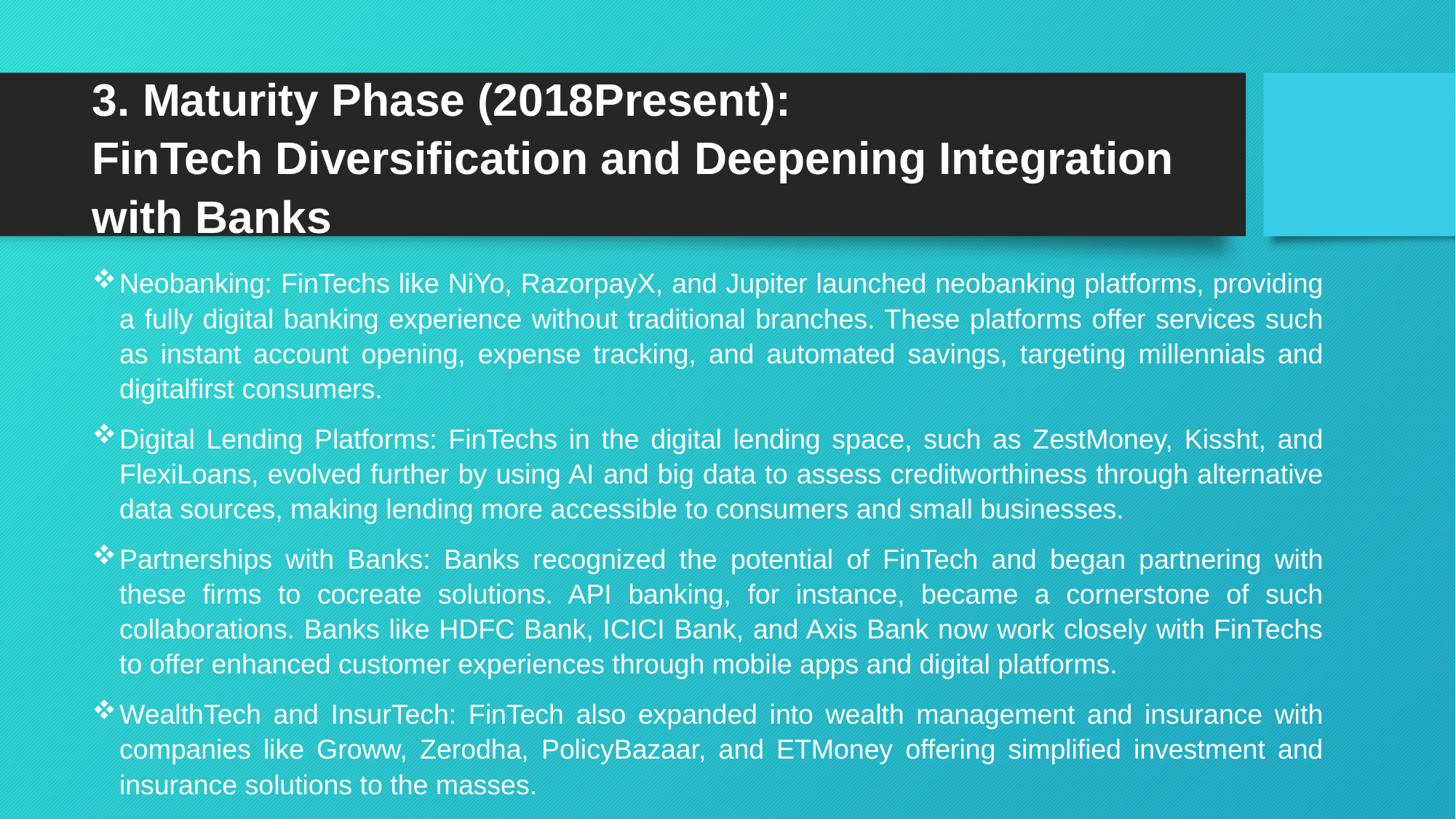

# 3. Maturity Phase (2018Present): FinTech Diversification and Deepening Integration with Banks
Neobanking: FinTechs like NiYo, RazorpayX, and Jupiter launched neobanking platforms, providing a fully digital banking experience without traditional branches. These platforms offer services such as instant account opening, expense tracking, and automated savings, targeting millennials and digitalfirst consumers.
Digital Lending Platforms: FinTechs in the digital lending space, such as ZestMoney, Kissht, and FlexiLoans, evolved further by using AI and big data to assess creditworthiness through alternative data sources, making lending more accessible to consumers and small businesses.
Partnerships with Banks: Banks recognized the potential of FinTech and began partnering with these firms to cocreate solutions. API banking, for instance, became a cornerstone of such collaborations. Banks like HDFC Bank, ICICI Bank, and Axis Bank now work closely with FinTechs to offer enhanced customer experiences through mobile apps and digital platforms.
WealthTech and InsurTech: FinTech also expanded into wealth management and insurance with companies like Groww, Zerodha, PolicyBazaar, and ETMoney offering simplified investment and insurance solutions to the masses.
Buy Now, Pay Later (BNPL): The BNPL model, popularized by companies like LazyPay, Simpl, and ZestMoney, became a key feature in the Indian FinTech ecosystem, offering shortterm credit for ecommerce purchases.